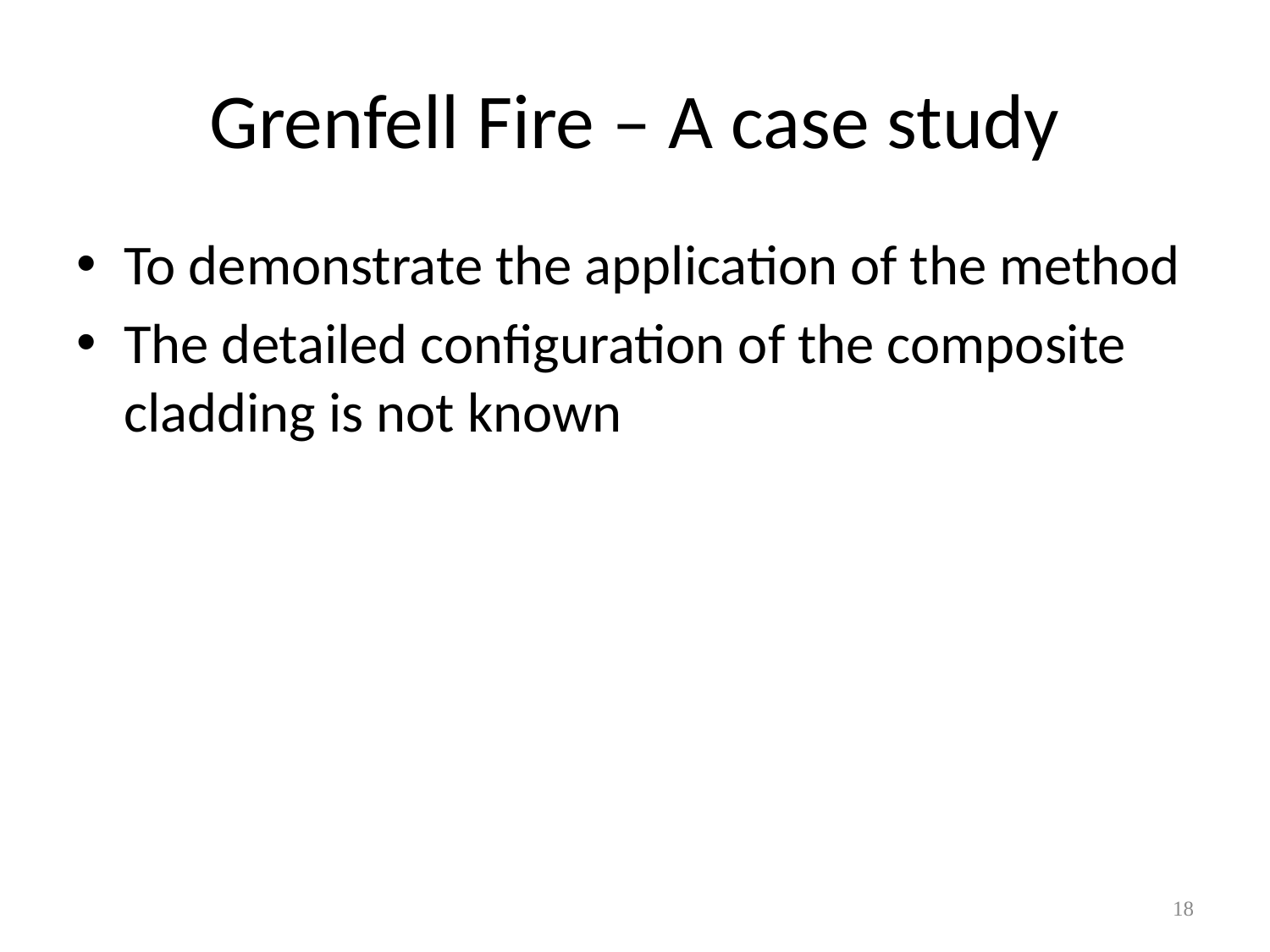

# Grenfell Fire – A case study
To demonstrate the application of the method
The detailed configuration of the composite cladding is not known
18